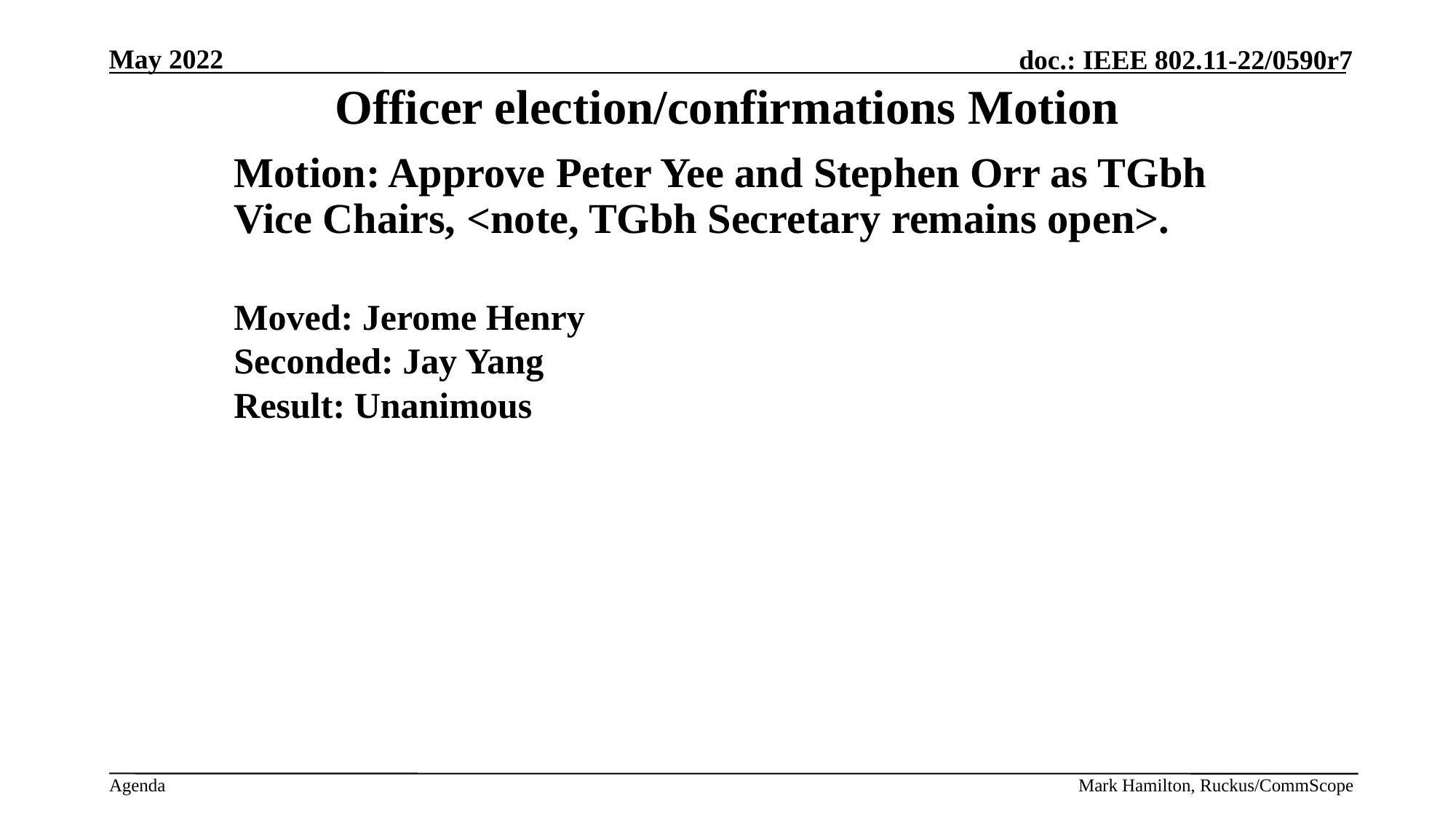

# Officer election/confirmations Motion
Motion: Approve Peter Yee and Stephen Orr as TGbh Vice Chairs, <note, TGbh Secretary remains open>.

Moved: Jerome Henry
Seconded: Jay Yang
Result: Unanimous